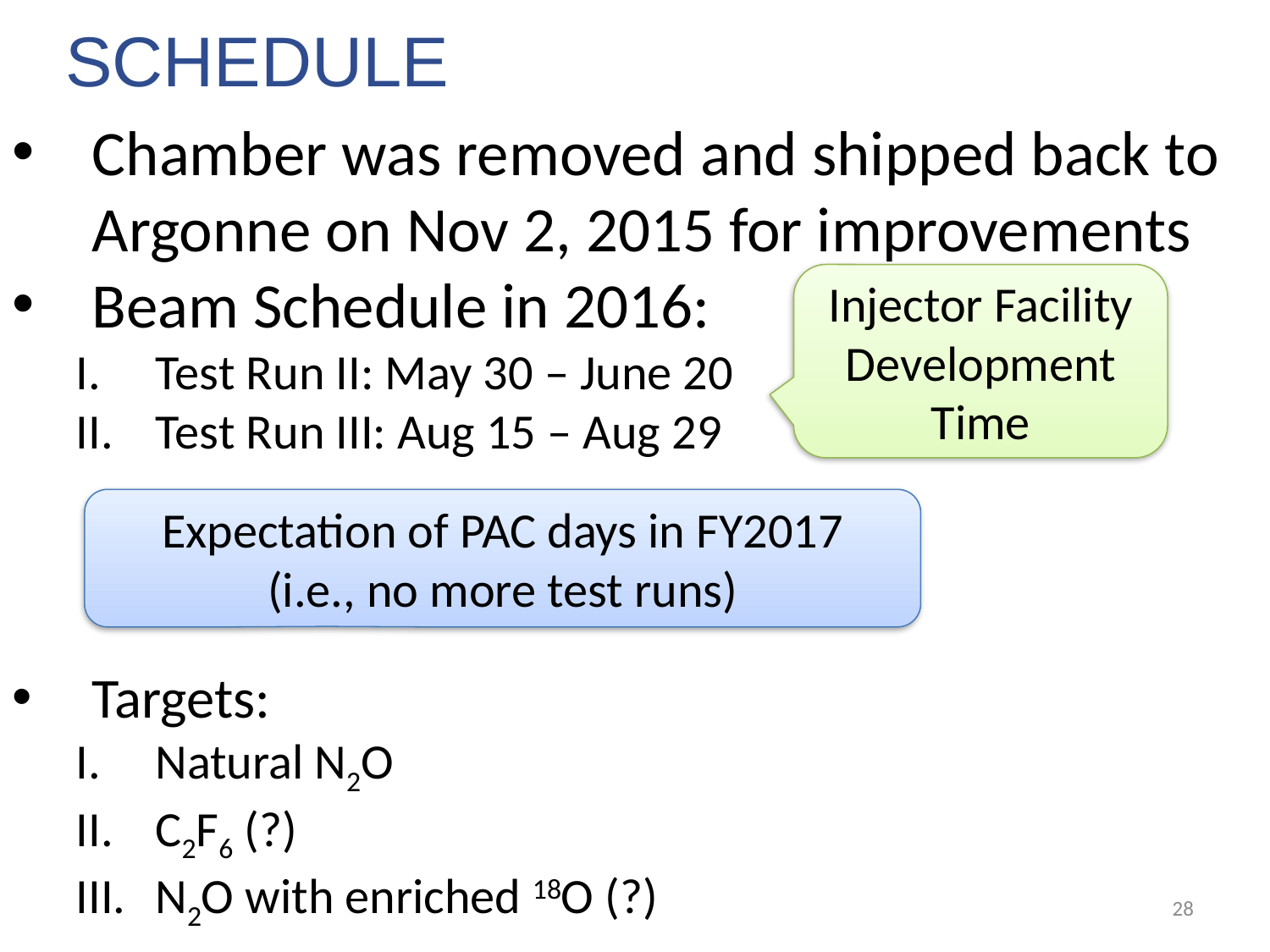

# Schedule
Chamber was removed and shipped back to Argonne on Nov 2, 2015 for improvements
Beam Schedule in 2016:
Test Run II: May 30 – June 20
Test Run III: Aug 15 – Aug 29

Targets:
Natural N2O
C2F6 (?)
N2O with enriched 18O (?)
Injector Facility Development Time
Expectation of PAC days in FY2017
(i.e., no more test runs)
28